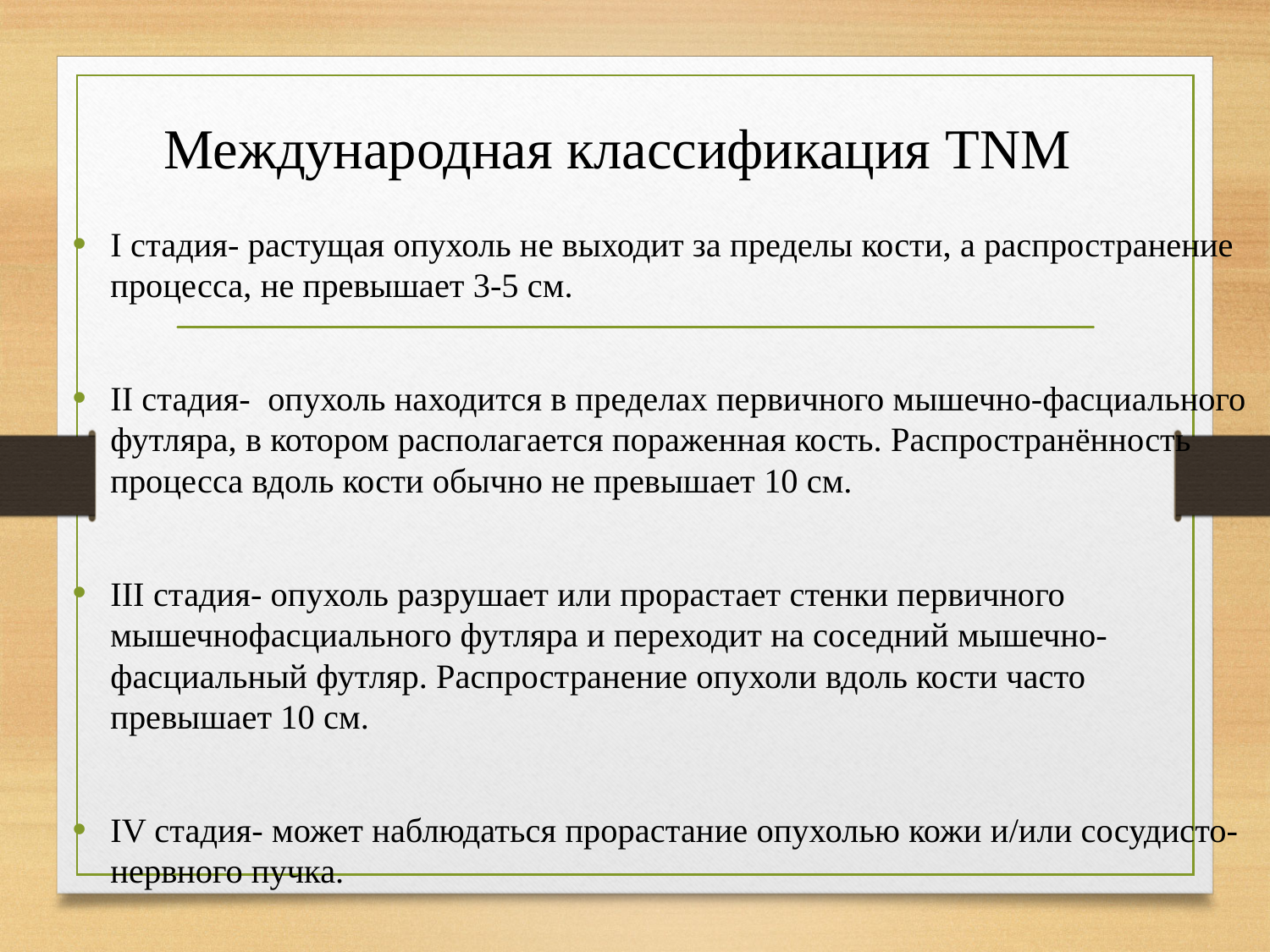

# Международная классификация ТNМ
I стадия- растущая опухоль не выходит за пределы кости, а распространение процесса, не превышает 3-5 см.

II стадия-  опухоль находится в пределах первичного мышечно-фасциального футляра, в котором располагается пораженная кость. Распространённость процесса вдоль кости обычно не превышает 10 см.

III стадия- опухоль разрушает или прорастает стенки первичного мышечнофасциального футляра и переходит на соседний мышечно-фасциальный футляр. Распространение опухоли вдоль кости часто превышает 10 см.

IV стадия- может наблюдаться прорастание опухолью кожи и/или сосудисто-нервного пучка.